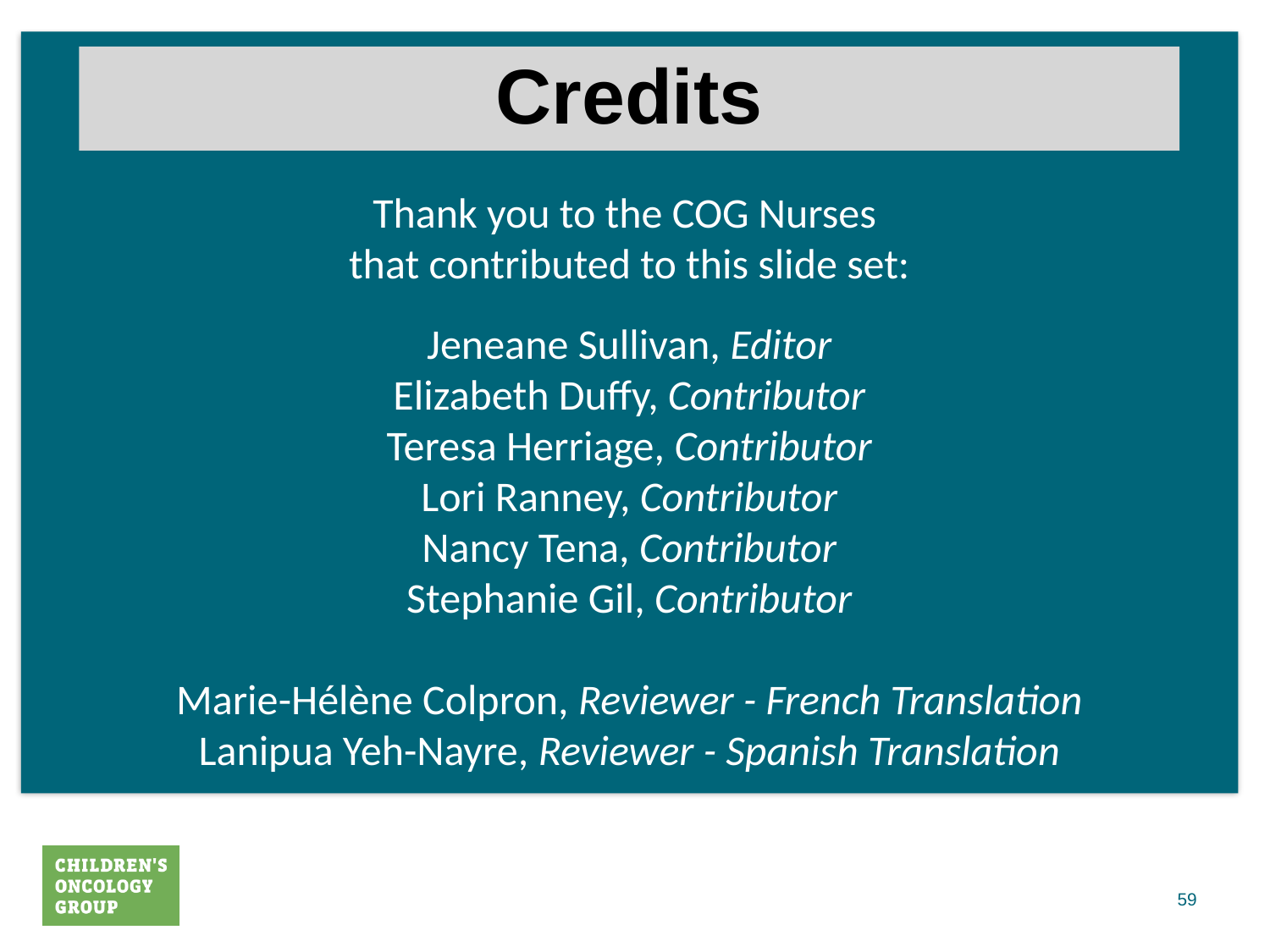

Credits
Thank you to the COG Nurses
that contributed to this slide set:

Jeneane Sullivan, Editor
Elizabeth Duffy, Contributor
Teresa Herriage, Contributor
Lori Ranney, Contributor
Nancy Tena, Contributor
Stephanie Gil, Contributor

Marie-Hélène Colpron, Reviewer - French Translation
Lanipua Yeh-Nayre, Reviewer - Spanish Translation